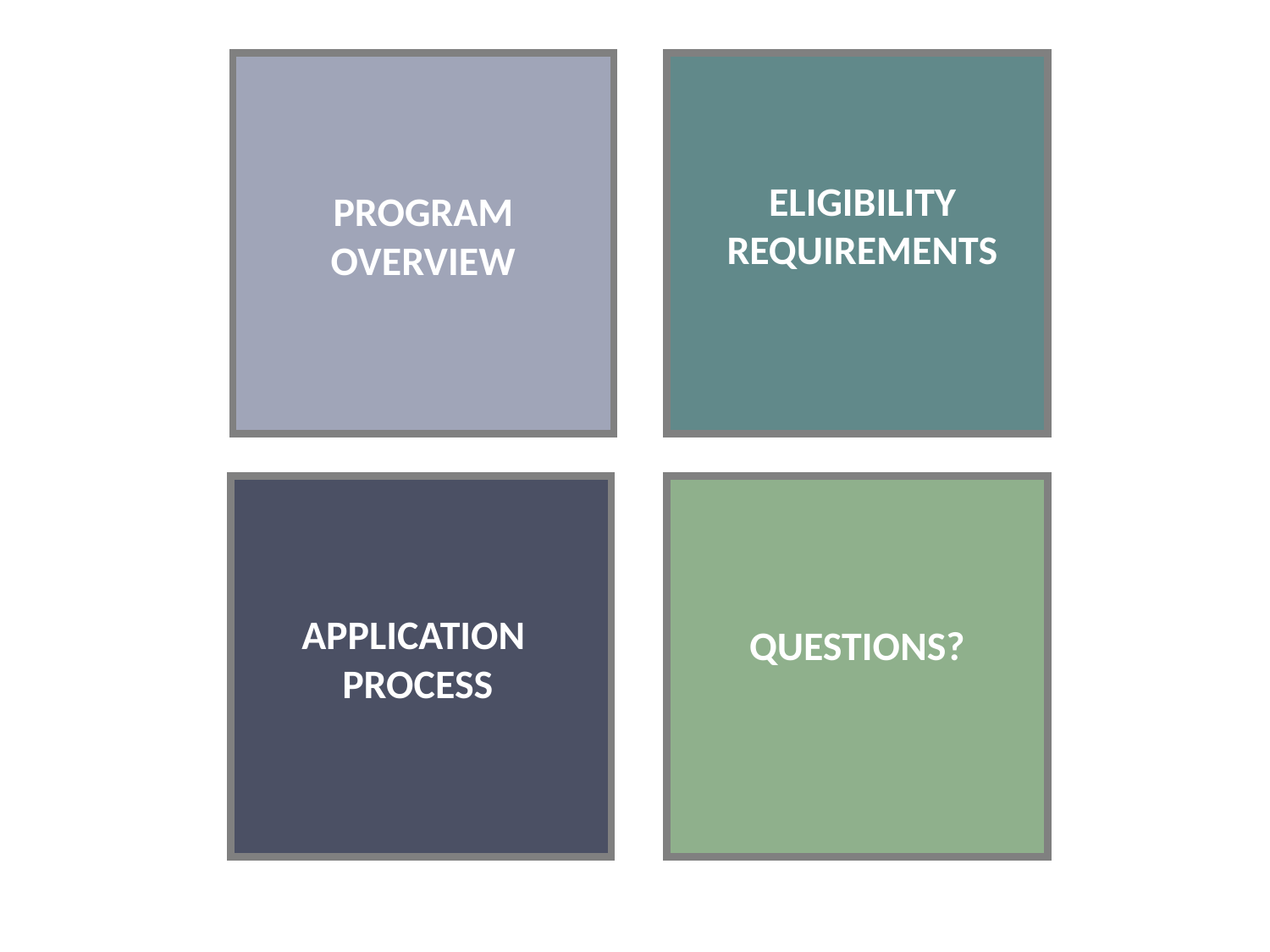

ELIGIBILITY REQUIREMENTS
PROGRAM OVERVIEW

APPLICATION
PROCESS

QUESTIONS?